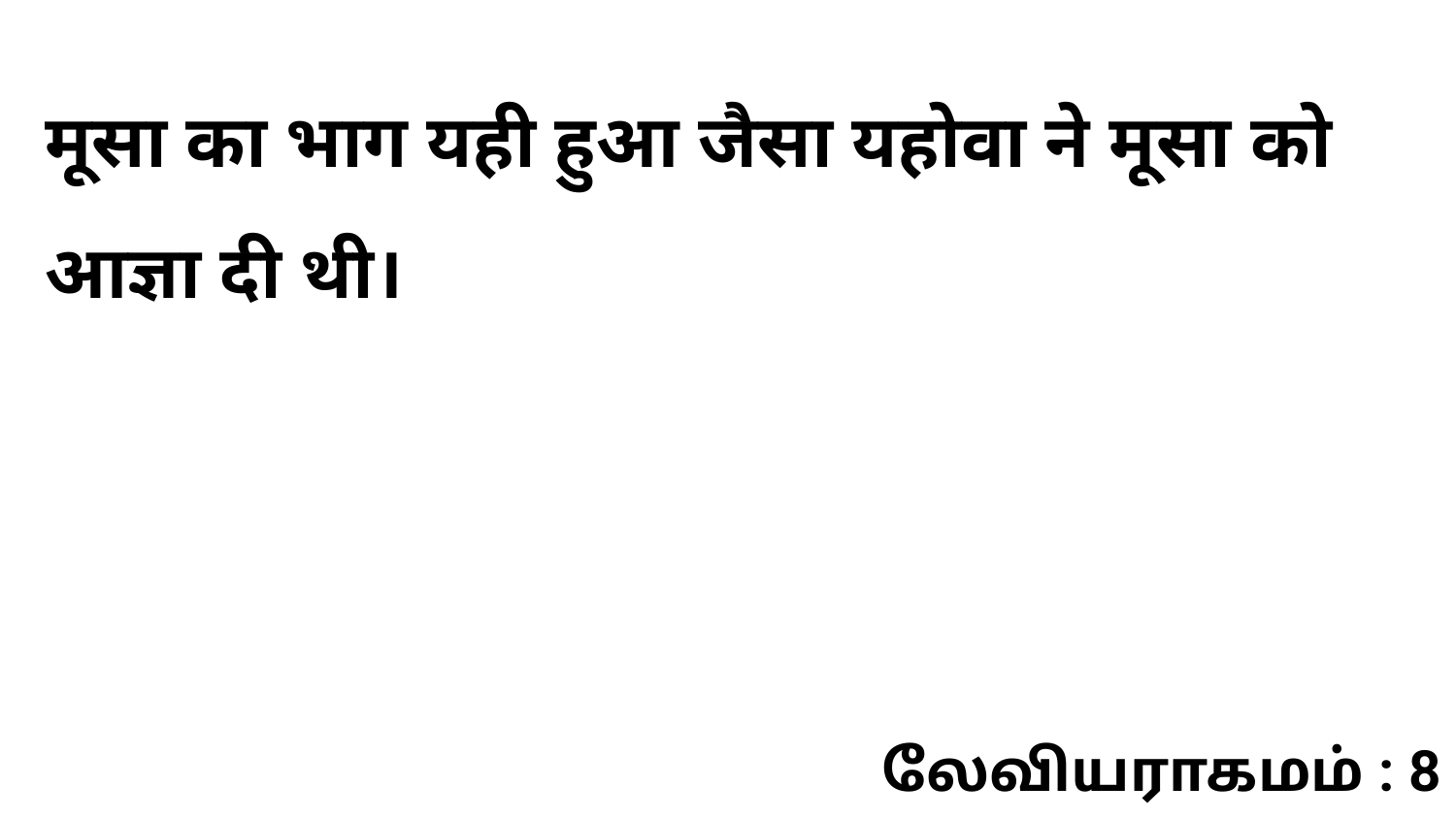

मूसा का भाग यही हुआ जैसा यहोवा ने मूसा को आज्ञा दी थी।
லேவியராகமம் : 8